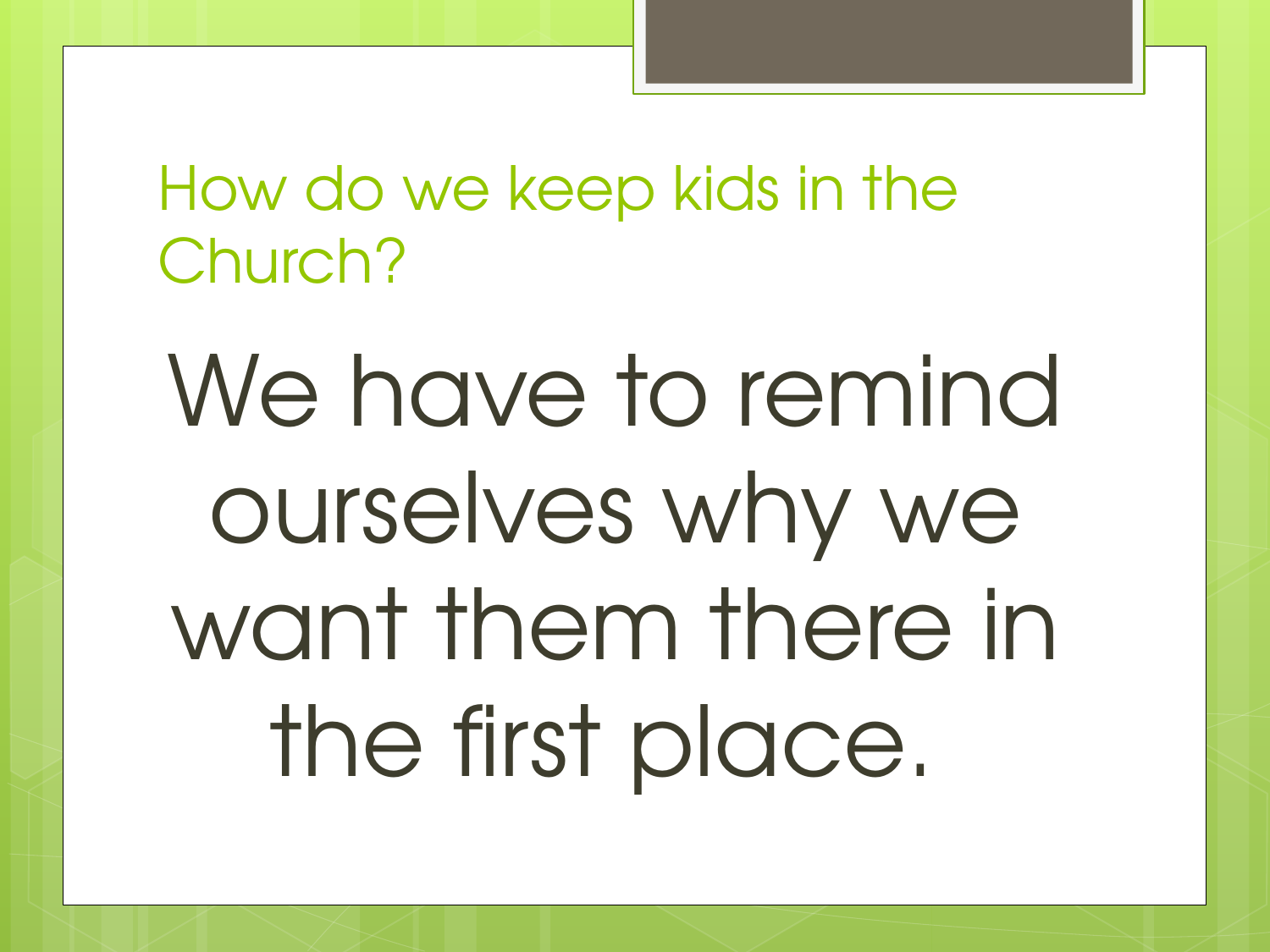

# How do we keep kids in the Church?
We have to remind ourselves why we want them there in the first place.